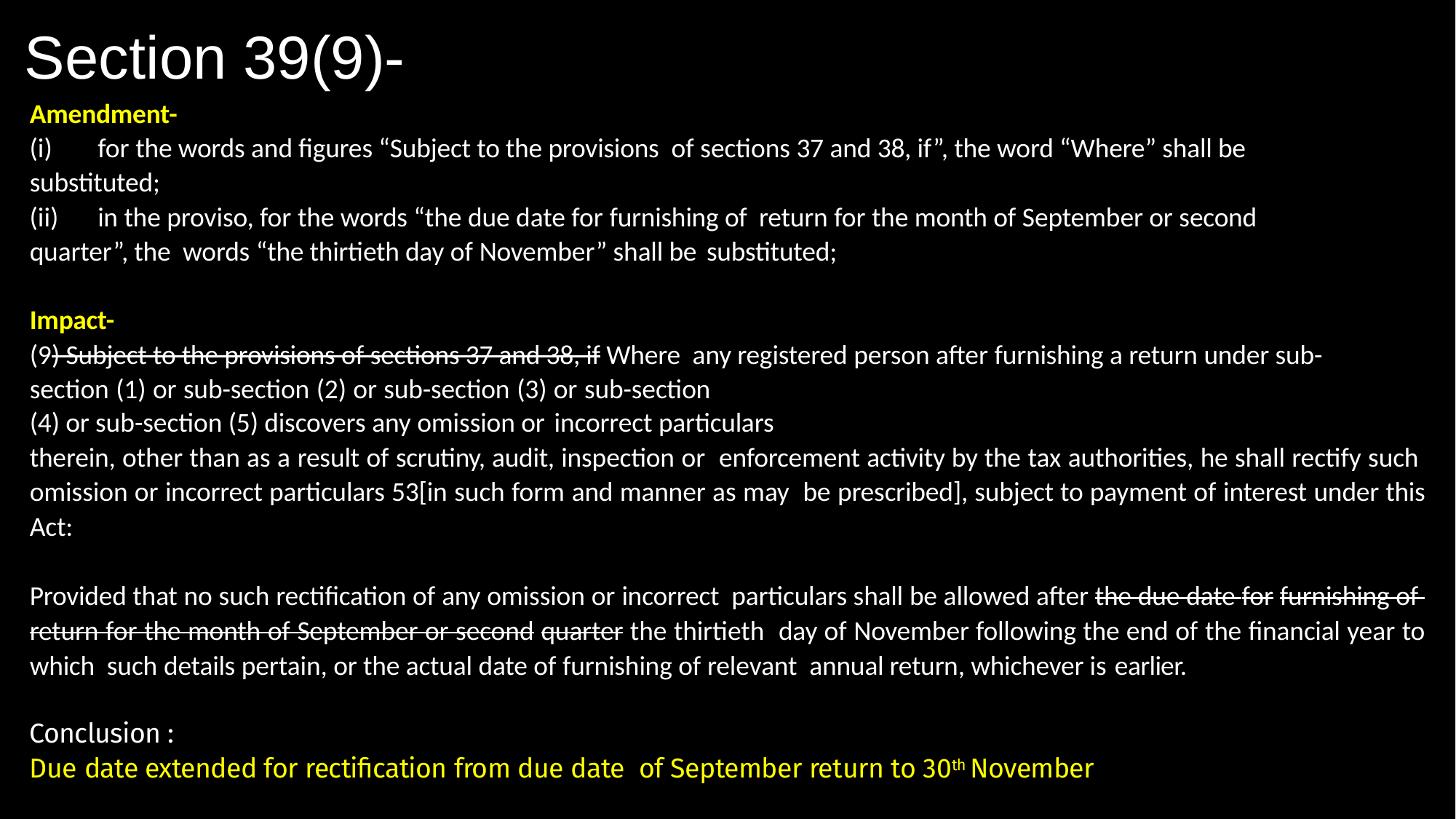

# Section 39(9)-
Amendment-
for the words and figures “Subject to the provisions  of sections 37 and 38, if”, the word “Where” shall be
substituted;
in the proviso, for the words “the due date for furnishing of  return for the month of September or second
quarter”, the  words “the thirtieth day of November” shall be substituted;

Impact-
(9) Subject to the provisions of sections 37 and 38, if Where  any registered person after furnishing a return under sub-  section (1) or sub-section (2) or sub-section (3) or sub-section
(4) or sub-section (5) discovers any omission or incorrect particulars
therein, other than as a result of scrutiny, audit, inspection or  enforcement activity by the tax authorities, he shall rectify such  omission or incorrect particulars 53[in such form and manner as may  be prescribed], subject to payment of interest under this Act:

Provided that no such rectification of any omission or incorrect  particulars shall be allowed after the due date for furnishing of  return for the month of September or second quarter the thirtieth  day of November following the end of the financial year to which  such details pertain, or the actual date of furnishing of relevant  annual return, whichever is earlier.

Conclusion :
Due date extended for rectification from due date  of September return to 30th November